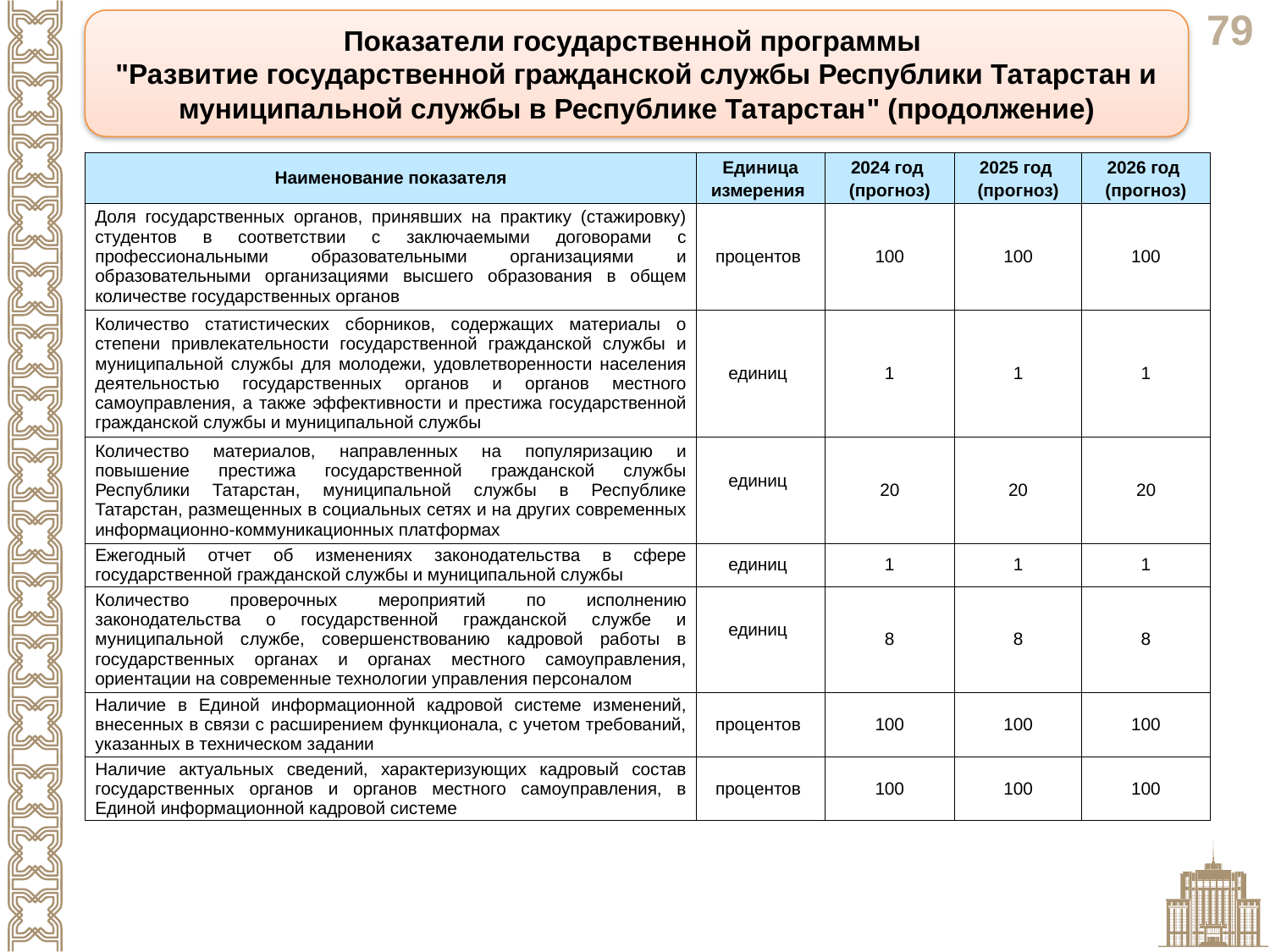

Показатели государственной программы
"Развитие государственной гражданской службы Республики Татарстан и муниципальной службы в Республике Татарстан" (продолжение)
| Наименование показателя | Единица измерения | 2024 год (прогноз) | 2025 год (прогноз) | 2026 год (прогноз) |
| --- | --- | --- | --- | --- |
| Доля государственных органов, принявших на практику (стажировку) студентов в соответствии с заключаемыми договорами с профессиональными образовательными организациями и образовательными организациями высшего образования в общем количестве государственных органов | процентов | 100 | 100 | 100 |
| Количество статистических сборников, содержащих материалы о степени привлекательности государственной гражданской службы и муниципальной службы для молодежи, удовлетворенности населения деятельностью государственных органов и органов местного самоуправления, а также эффективности и престижа государственной гражданской службы и муниципальной службы | единиц | 1 | 1 | 1 |
| Количество материалов, направленных на популяризацию и повышение престижа государственной гражданской службы Республики Татарстан, муниципальной службы в Республике Татарстан, размещенных в социальных сетях и на других современных информационно-коммуникационных платформах | единиц | 20 | 20 | 20 |
| Ежегодный отчет об изменениях законодательства в сфере государственной гражданской службы и муниципальной службы | единиц | 1 | 1 | 1 |
| Количество проверочных мероприятий по исполнению законодательства о государственной гражданской службе и муниципальной службе, совершенствованию кадровой работы в государственных органах и органах местного самоуправления, ориентации на современные технологии управления персоналом | единиц | 8 | 8 | 8 |
| Наличие в Единой информационной кадровой системе изменений, внесенных в связи с расширением функционала, с учетом требований, указанных в техническом задании | процентов | 100 | 100 | 100 |
| Наличие актуальных сведений, характеризующих кадровый состав государственных органов и органов местного самоуправления, в Единой информационной кадровой системе | процентов | 100 | 100 | 100 |